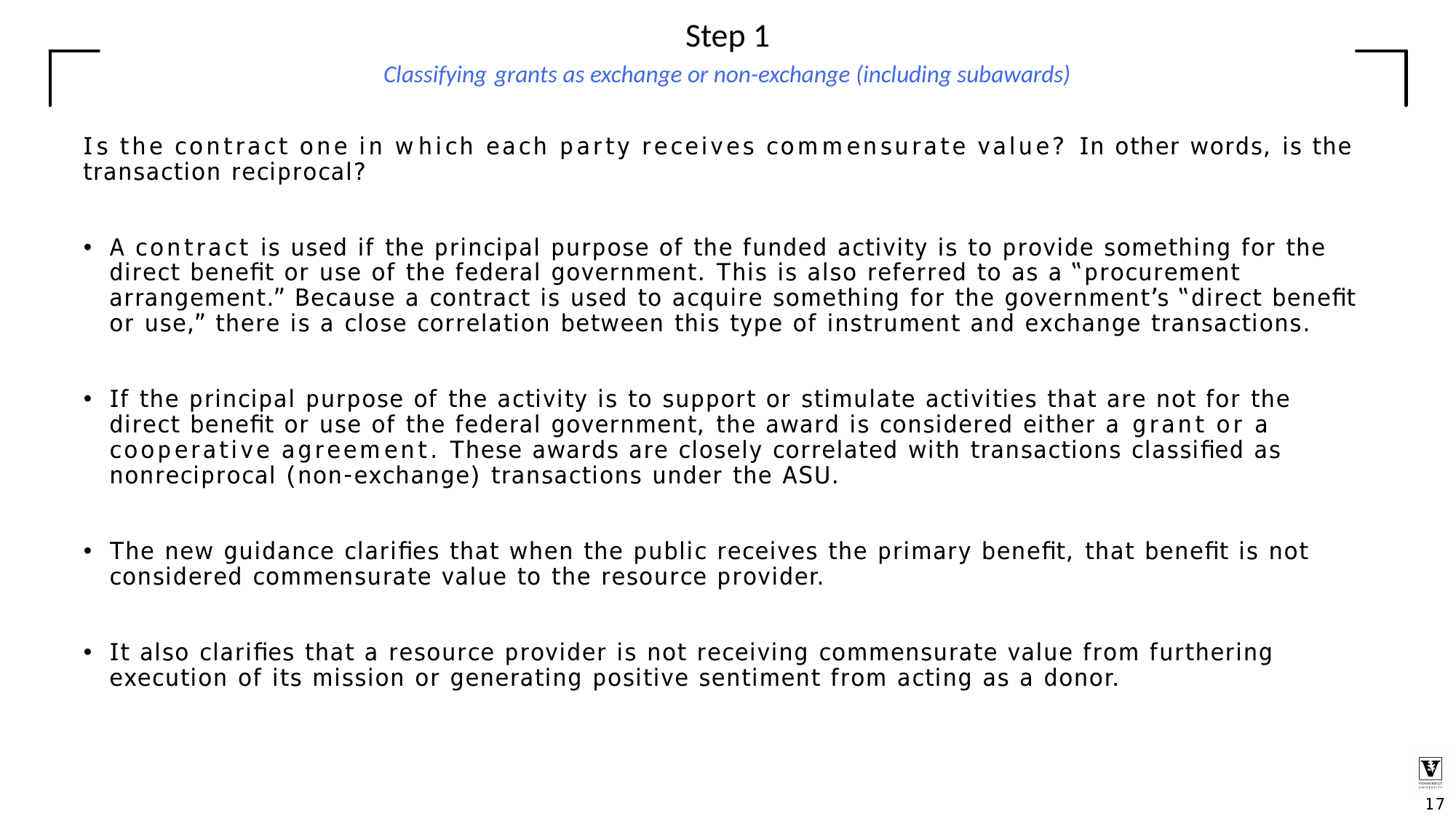

# Step 1 Classifying grants as exchange or non-exchange (including subawards)
Is the contract one in which each party receives commensurate value? In other words, is the transaction reciprocal?

A contract is used if the principal purpose of the funded activity is to provide something for the direct benefit or use of the federal government. This is also referred to as a “procurement arrangement.” Because a contract is used to acquire something for the government’s “direct benefit or use,” there is a close correlation between this type of instrument and exchange transactions.

If the principal purpose of the activity is to support or stimulate activities that are not for the direct benefit or use of the federal government, the award is considered either a grant or a cooperative agreement. These awards are closely correlated with transactions classified as nonreciprocal (non-exchange) transactions under the ASU.

The new guidance clarifies that when the public receives the primary benefit, that benefit is not considered commensurate value to the resource provider.

It also clarifies that a resource provider is not receiving commensurate value from furthering execution of its mission or generating positive sentiment from acting as a donor.